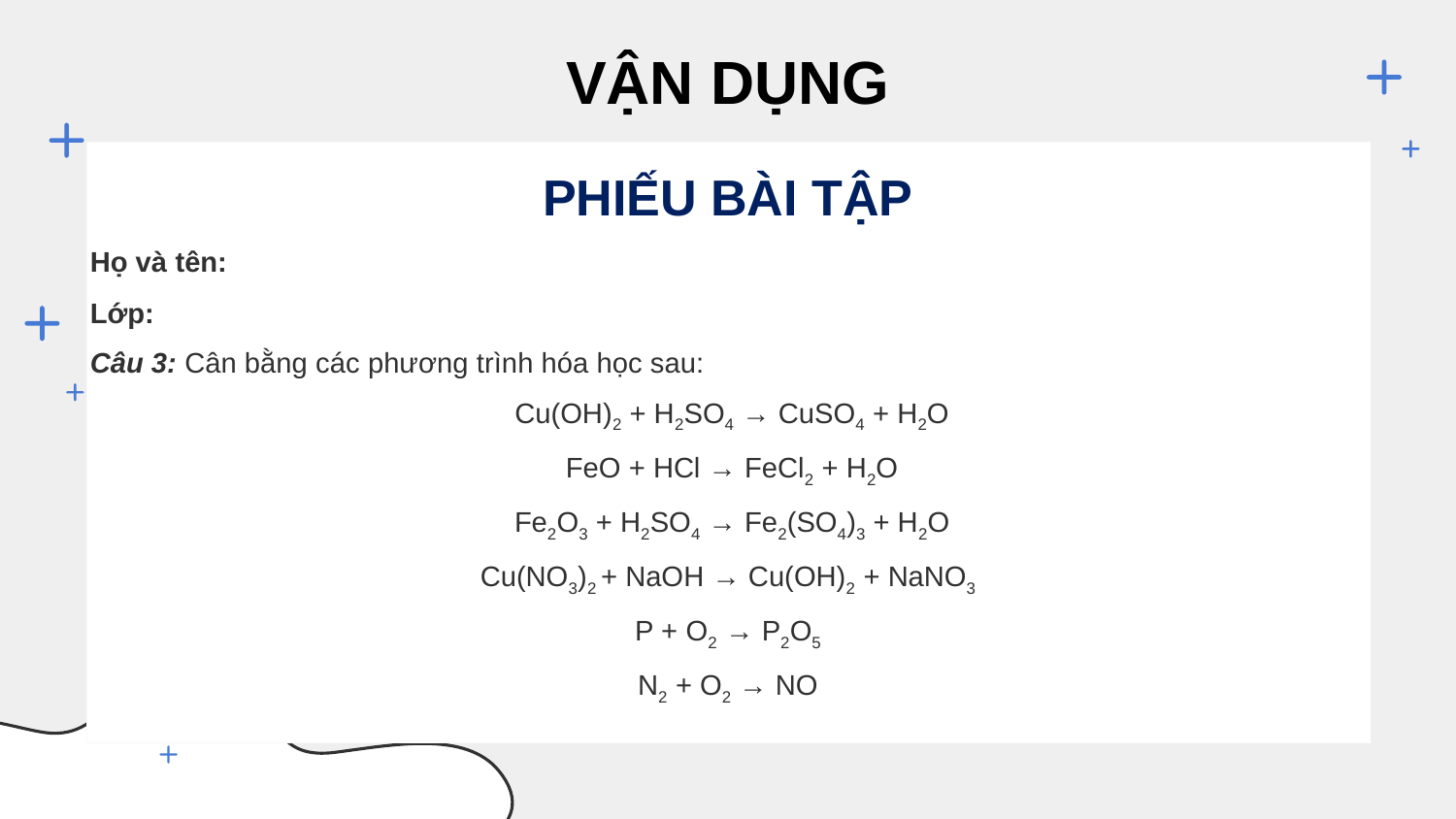

VẬN DỤNG
| PHIẾU BÀI TẬP Họ và tên: Lớp: Câu 3: Cân bằng các phương trình hóa học sau: Cu(OH)2 + H2SO4 → CuSO4 + H2O FeO + HCl → FeCl2 + H2O Fe2O3 + H2SO4 → Fe2(SO4)3 + H2O Cu(NO3)2 + NaOH → Cu(OH)2 + NaNO3 P + O2 → P2O5 N2 + O2 → NO |
| --- |